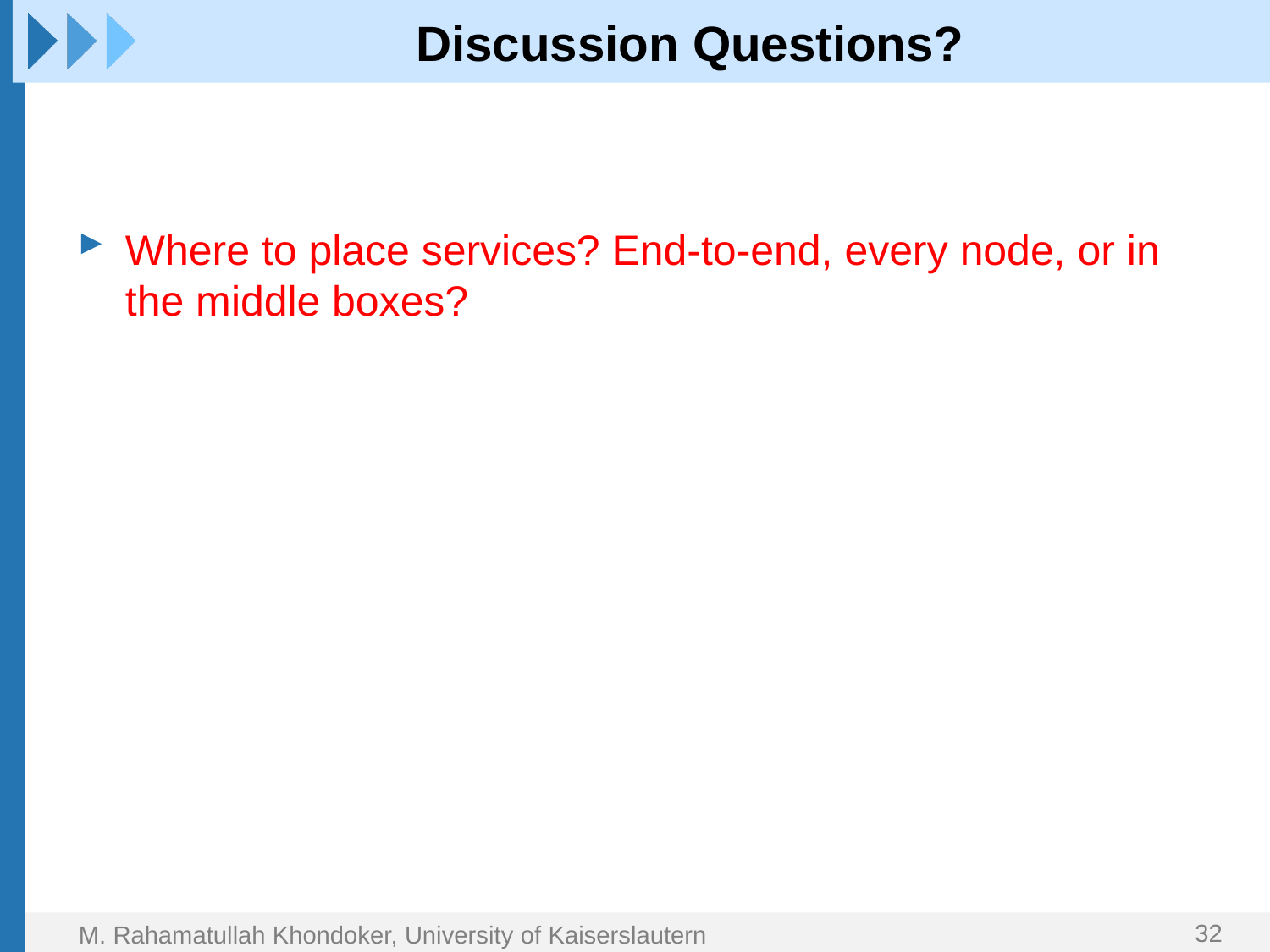

# Discussion Questions?

Where to place services? End-to-end, every node, or in the middle boxes?